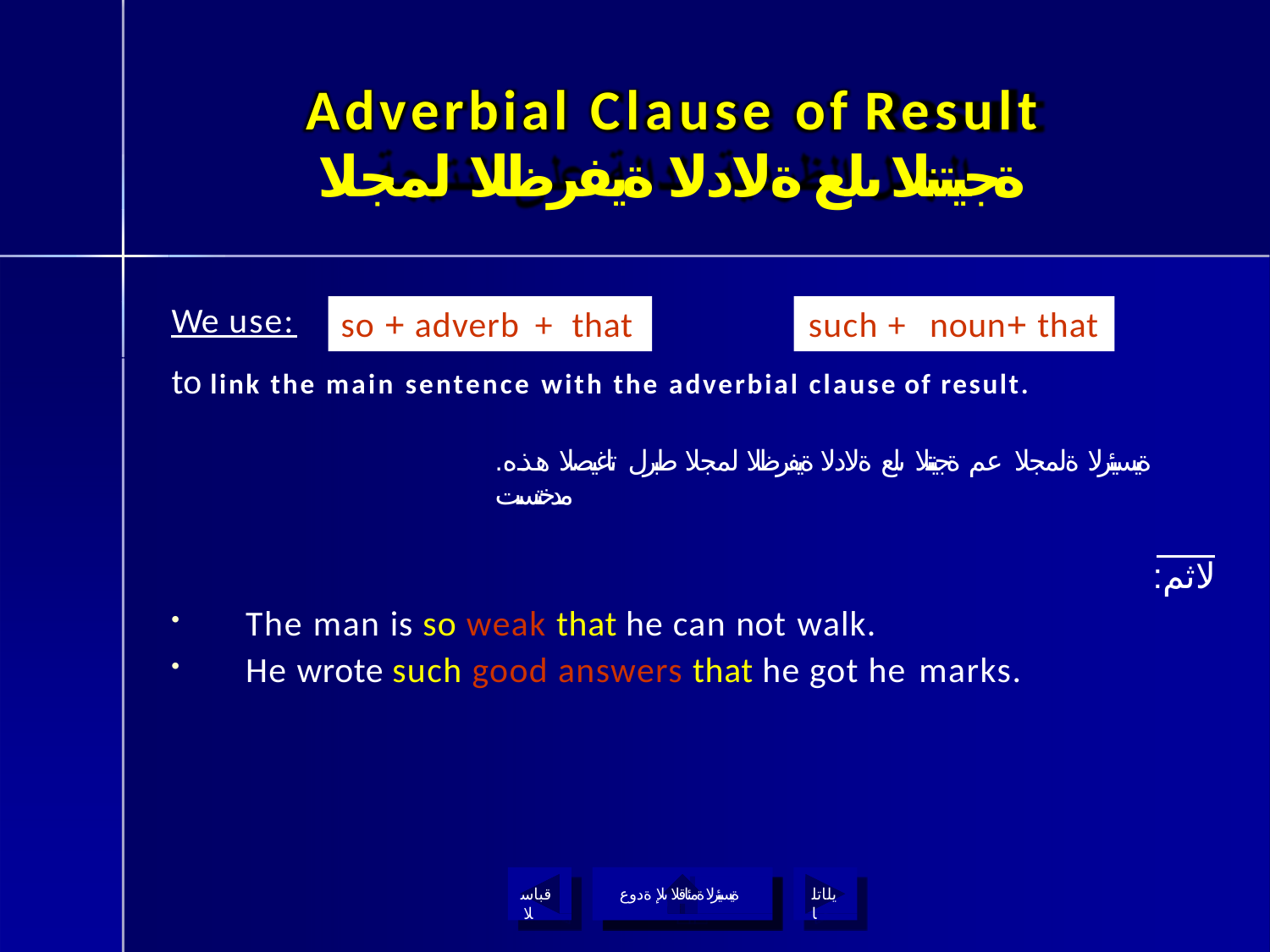

# Adverbial Clause of Result
ةجيتنلا ىلع ةلادلا ةيفرظلا لمجلا

to link the main sentence with the adverbial clause of result.

.ةيسيئرلا   ةلمجلا  عم ةجيتنلا    ىلع  ةلادلا ةيفرظلا  لمجلا طبرل  تاغيصلا  هذه مدختست

:لاثم
The man is so weak that he can not walk.
He wrote such good answers that he got he marks.
We use:

so + adverb + that	such + noun+ that

قباسلا
ةيسيئرلا ةمئاقلا ىلإ ةدوع
يلاتلا